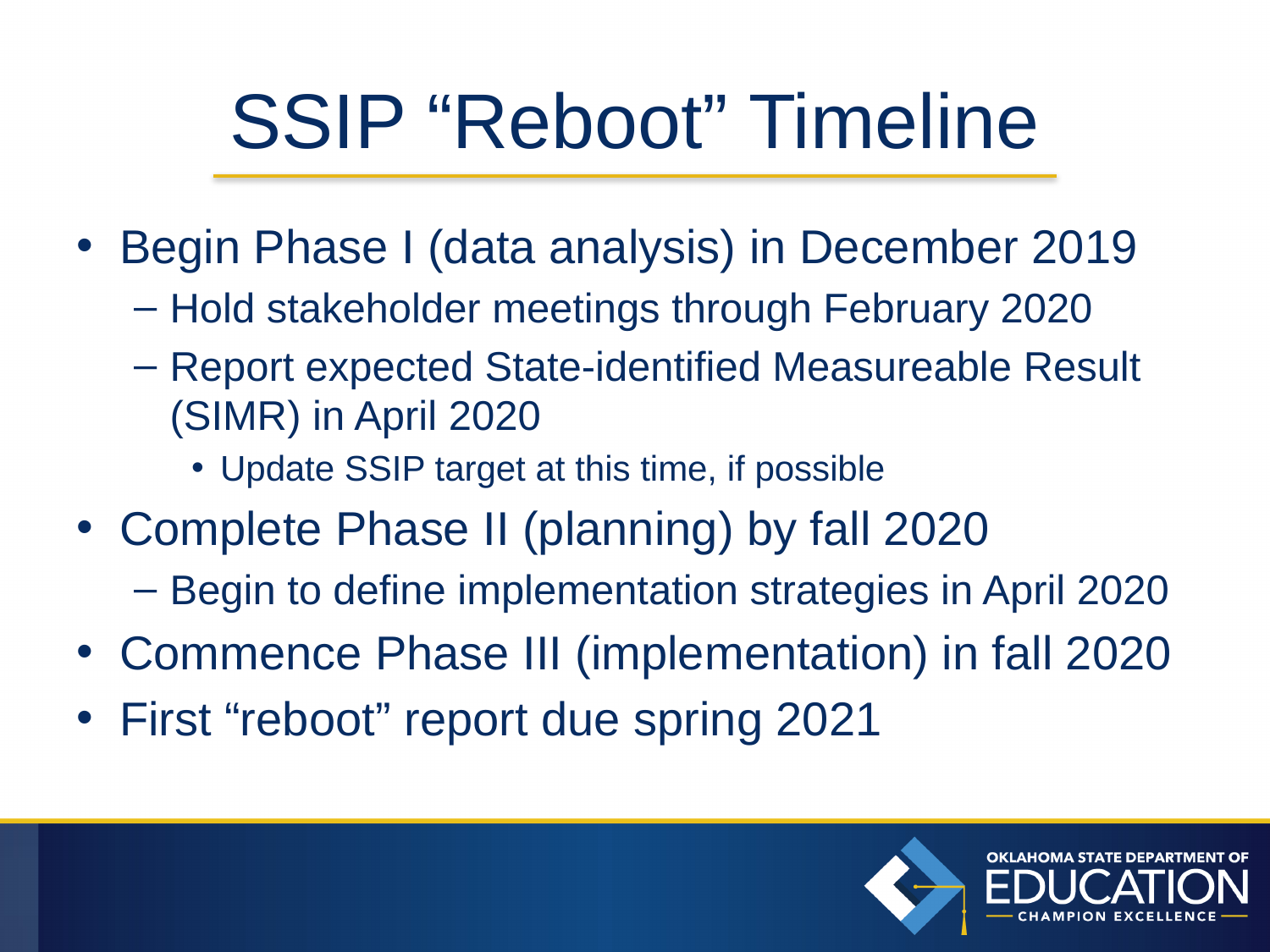

# SSIP “Reboot” Timeline
Begin Phase I (data analysis) in December 2019
Hold stakeholder meetings through February 2020
Report expected State-identified Measureable Result (SIMR) in April 2020
Update SSIP target at this time, if possible
Complete Phase II (planning) by fall 2020
Begin to define implementation strategies in April 2020
Commence Phase III (implementation) in fall 2020
First “reboot” report due spring 2021